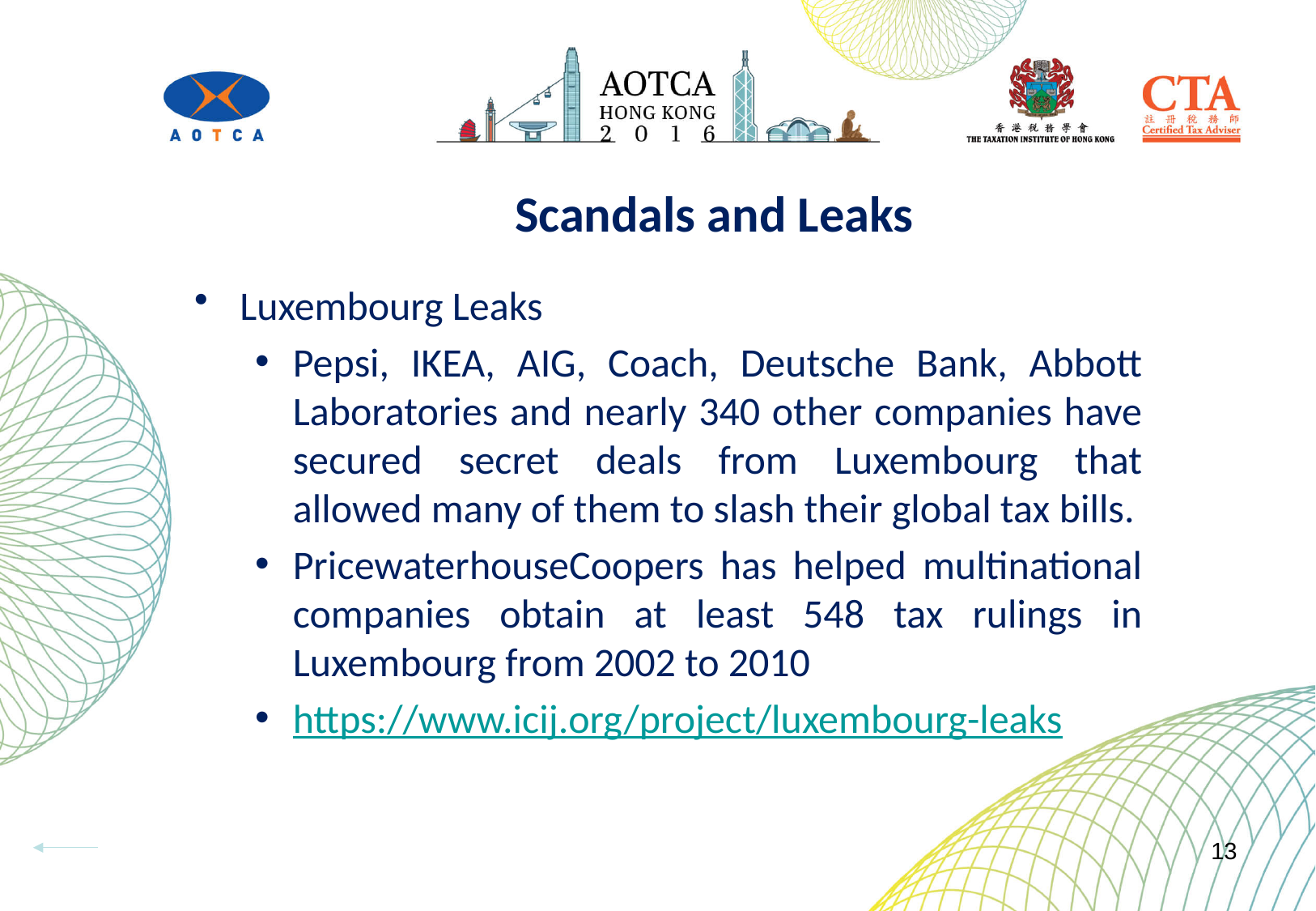

# Scandals and Leaks
Luxembourg Leaks
Pepsi, IKEA, AIG, Coach, Deutsche Bank, Abbott Laboratories and nearly 340 other companies have secured secret deals from Luxembourg that allowed many of them to slash their global tax bills.
PricewaterhouseCoopers has helped multinational companies obtain at least 548 tax rulings in Luxembourg from 2002 to 2010
https://www.icij.org/project/luxembourg-leaks

13